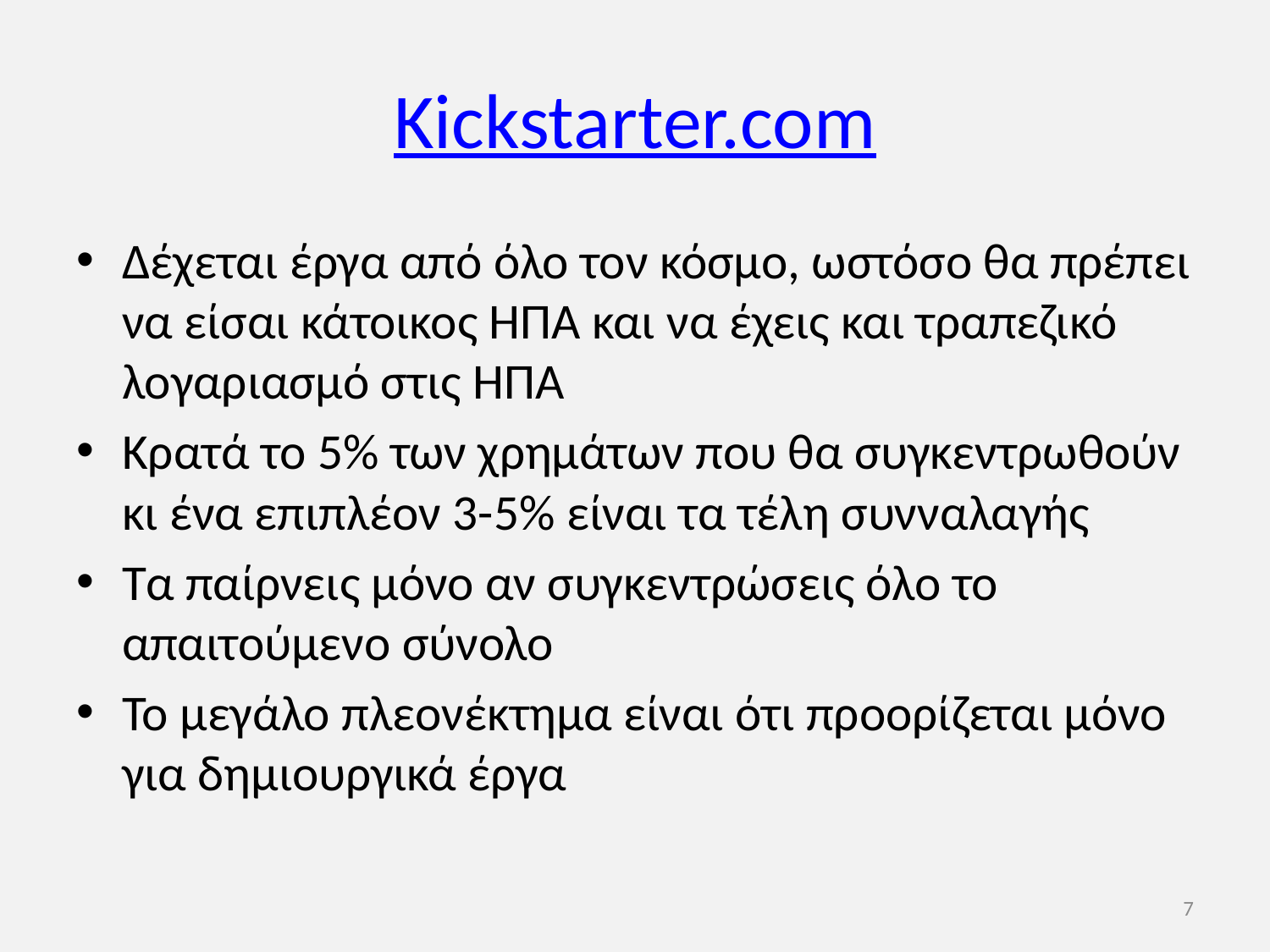

# Kickstarter.com
Δέχεται έργα από όλο τον κόσμο, ωστόσο θα πρέπει να είσαι κάτοικος ΗΠΑ και να έχεις και τραπεζικό λογαριασμό στις ΗΠΑ
Κρατά το 5% των χρημάτων που θα συγκεντρωθούν κι ένα επιπλέον 3-5% είναι τα τέλη συνναλαγής
Τα παίρνεις μόνο αν συγκεντρώσεις όλο το απαιτούμενο σύνολο
Το μεγάλο πλεονέκτημα είναι ότι προορίζεται μόνο για δημιουργικά έργα
7